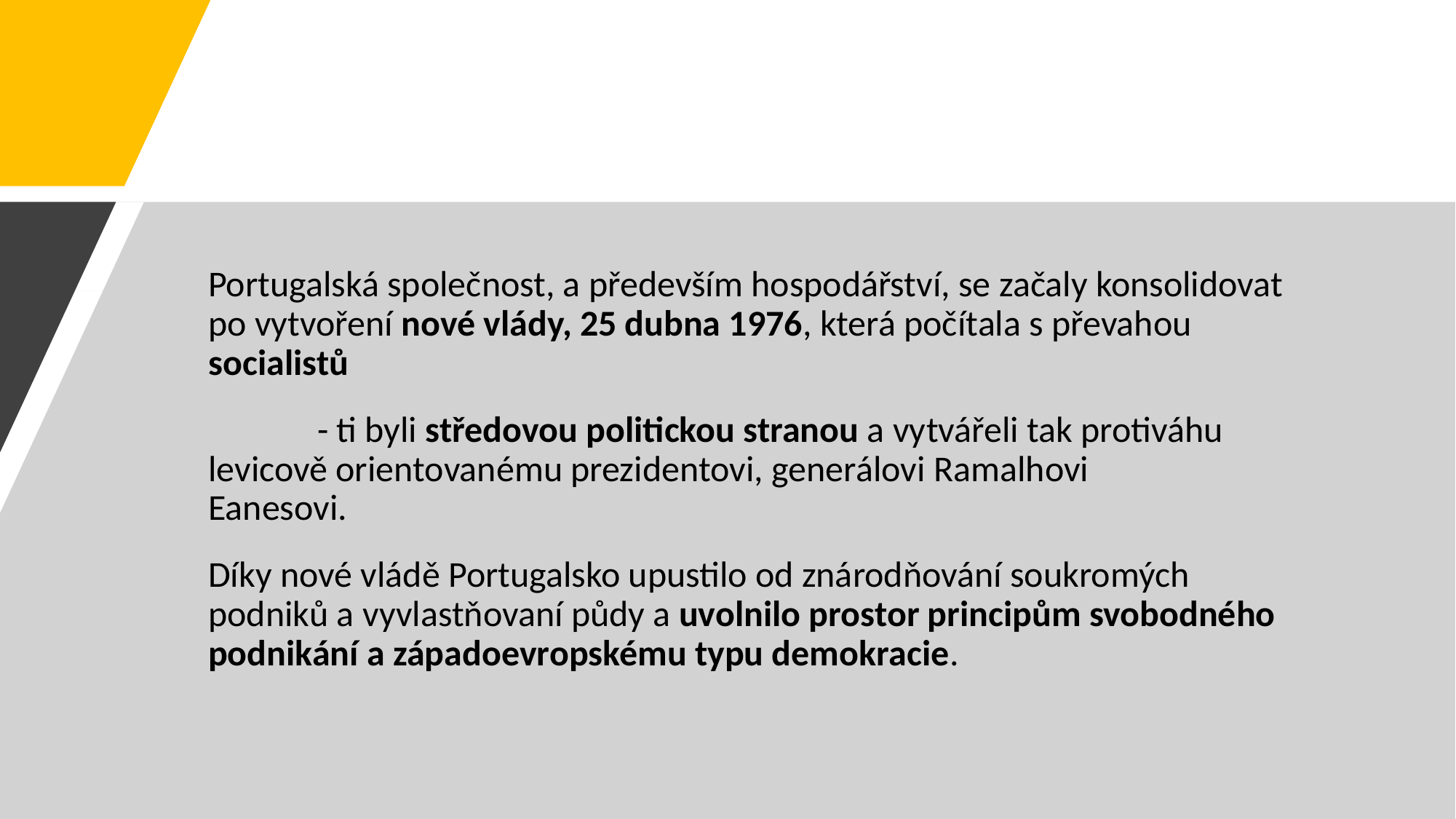

#

Portugalská společnost, a především hospodářství, se začaly konsolidovat po vytvoření nové vlády, 25 dubna 1976, která počítala s převahou socialistů
     	- ti byli středovou politickou stranou a vytvářeli tak protiváhu 	levicově orientovanému prezidentovi, generálovi Ramalhovi 	Eanesovi.
Díky nové vládě Portugalsko upustilo od znárodňování soukromých podniků a vyvlastňovaní půdy a uvolnilo prostor principům svobodného podnikání a západoevropskému typu demokracie.